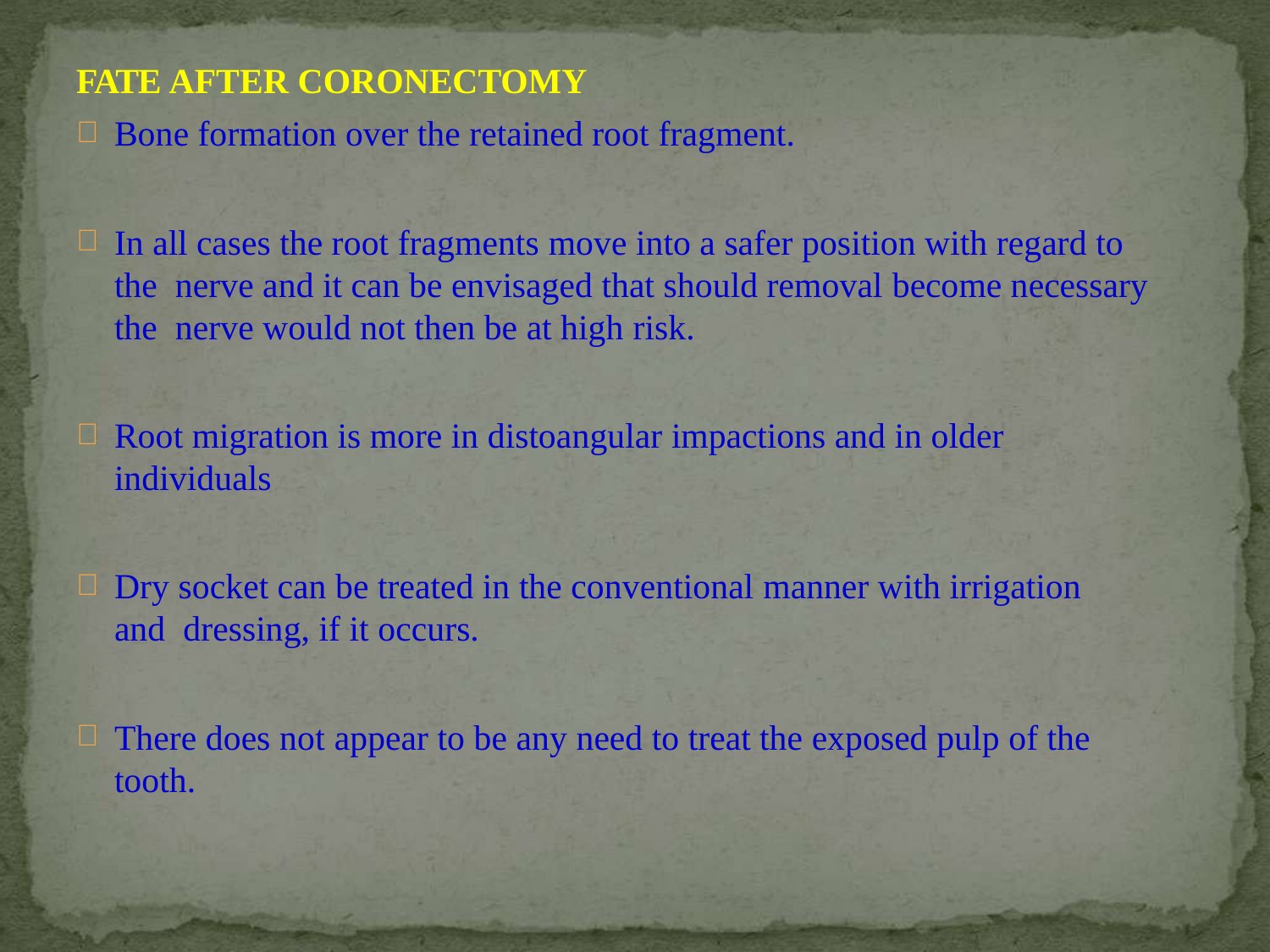

FATE AFTER CORONECTOMY
Bone formation over the retained root fragment.

In all cases the root fragments move into a safer position with regard to the  nerve and it can be envisaged that should removal become necessary the  nerve would not then be at high risk.

Root migration is more in distoangular impactions and in older individuals

Dry socket can be treated in the conventional manner with irrigation and  dressing, if it occurs.

There does not appear to be any need to treat the exposed pulp of the tooth.